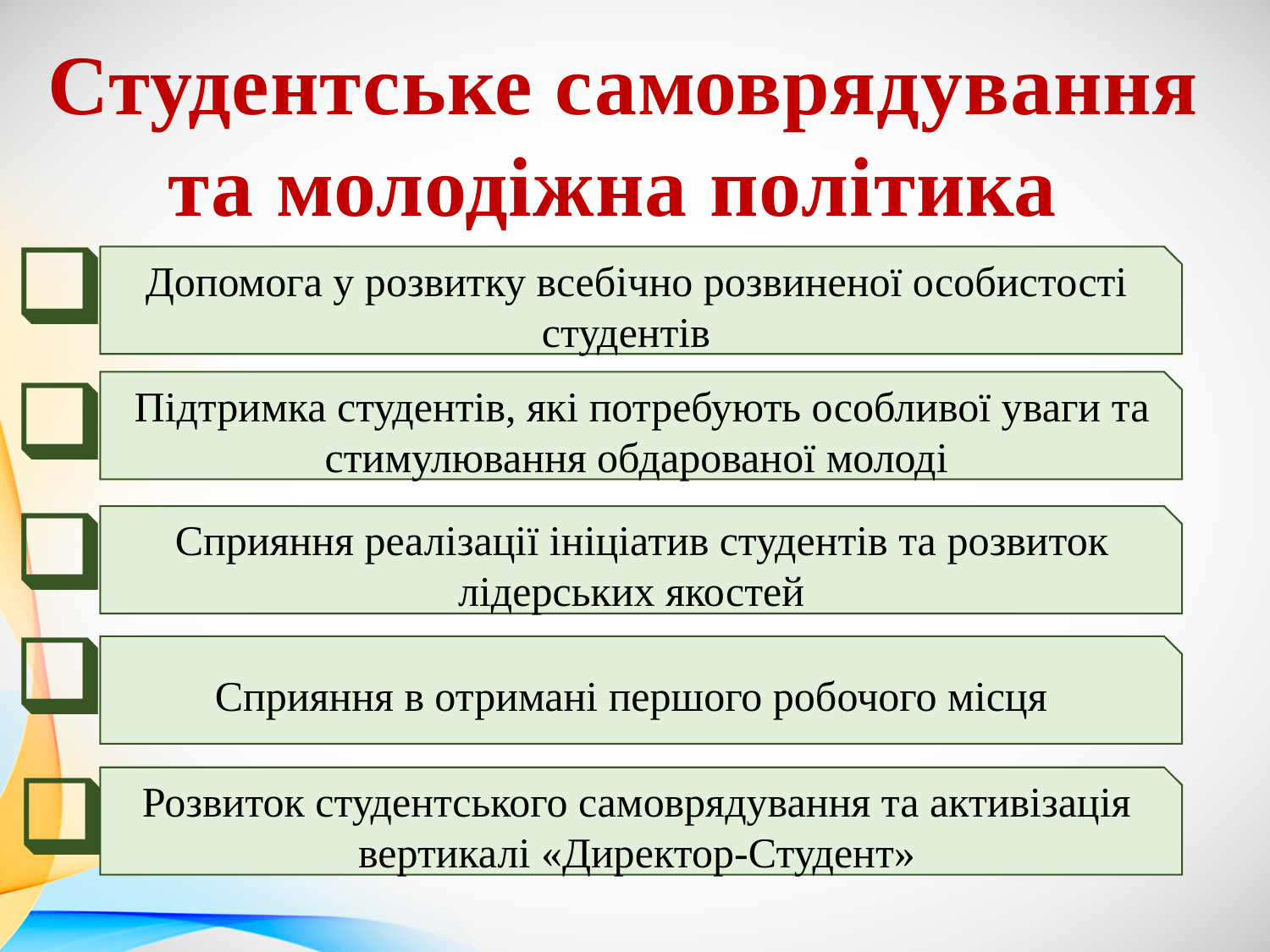

Студентське самоврядування
та молодіжна політика

Допомога у розвитку всебічно розвиненої особистості студентів

 Підтримка студентів, які потребують особливої уваги та стимулювання обдарованої молоді

 Сприяння реалізації ініціатив студентів та розвиток лідерських якостей

Сприяння в отримані першого робочого місця

Розвиток студентського самоврядування та активізація вертикалі «Директор-Студент»